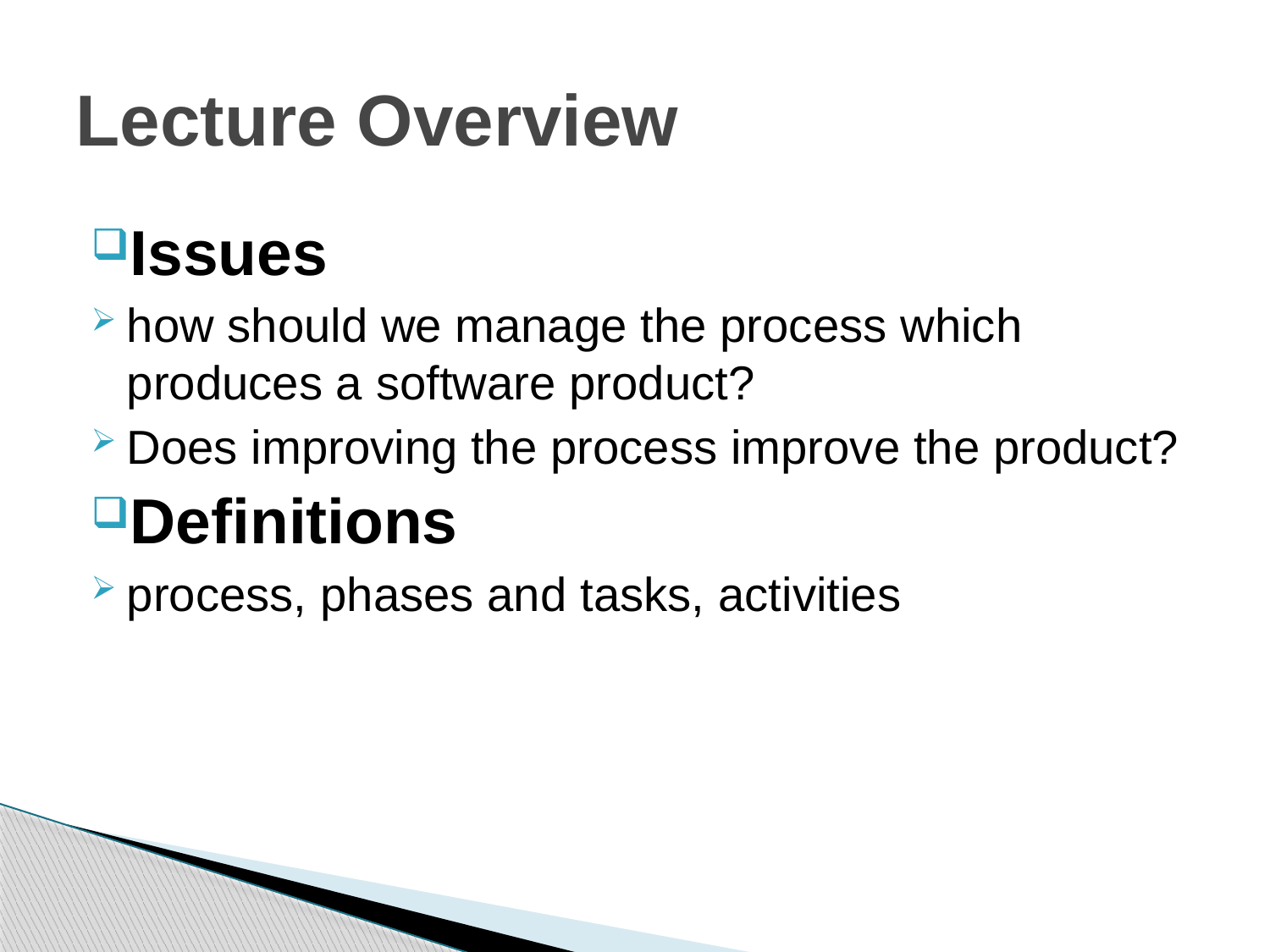

# Lecture Overview
Issues
how should we manage the process which produces a software product?
Does improving the process improve the product?
Definitions
process, phases and tasks, activities